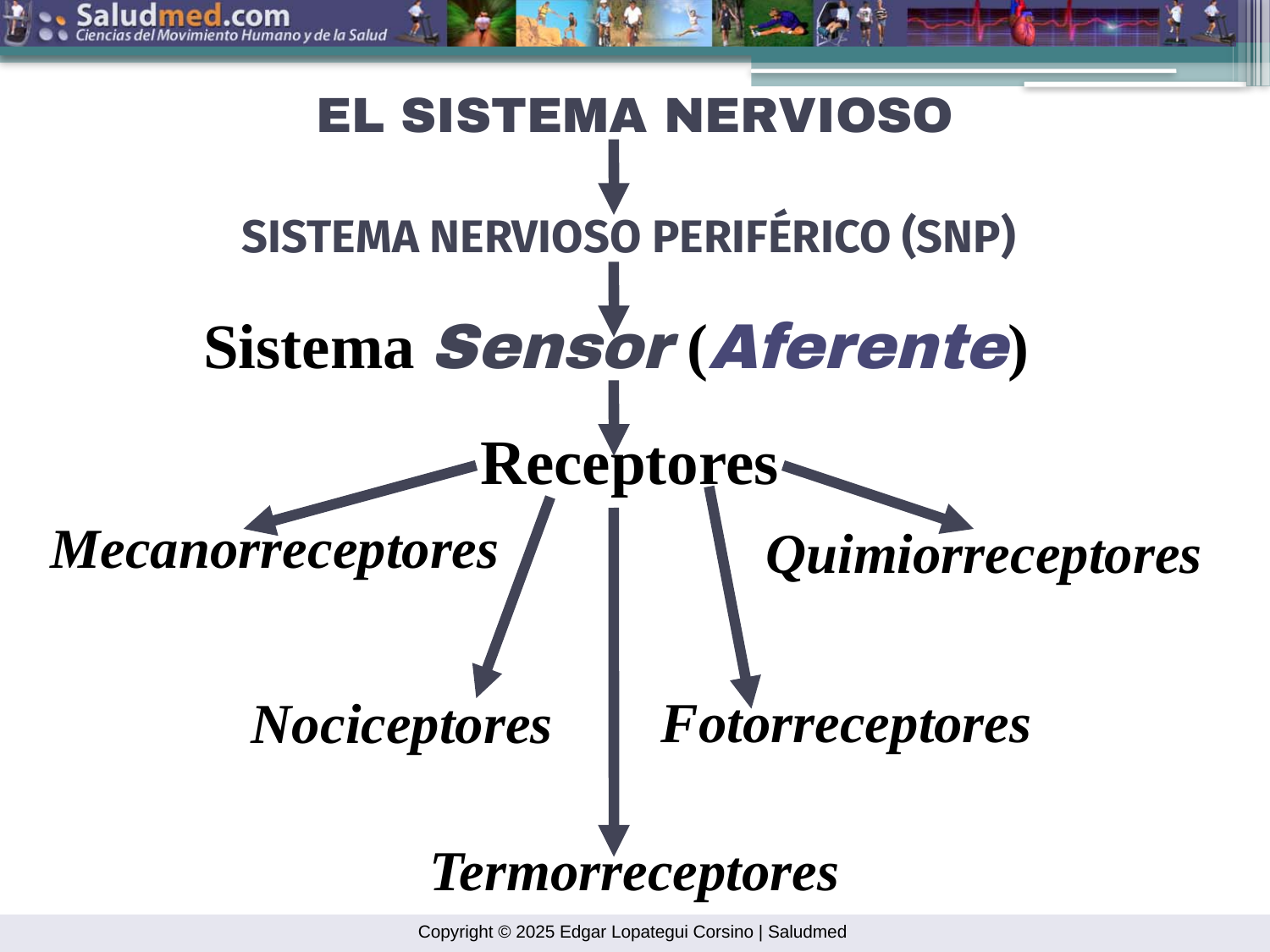

EL SISTEMA NERVIOSO

SISTEMA NERVIOSO PERIFÉRICO (SNP)

 Sistema Sensor (Aferente)

Receptores

Mecanorreceptores
Quimiorreceptores
Fotorreceptores
Nociceptores
Termorreceptores